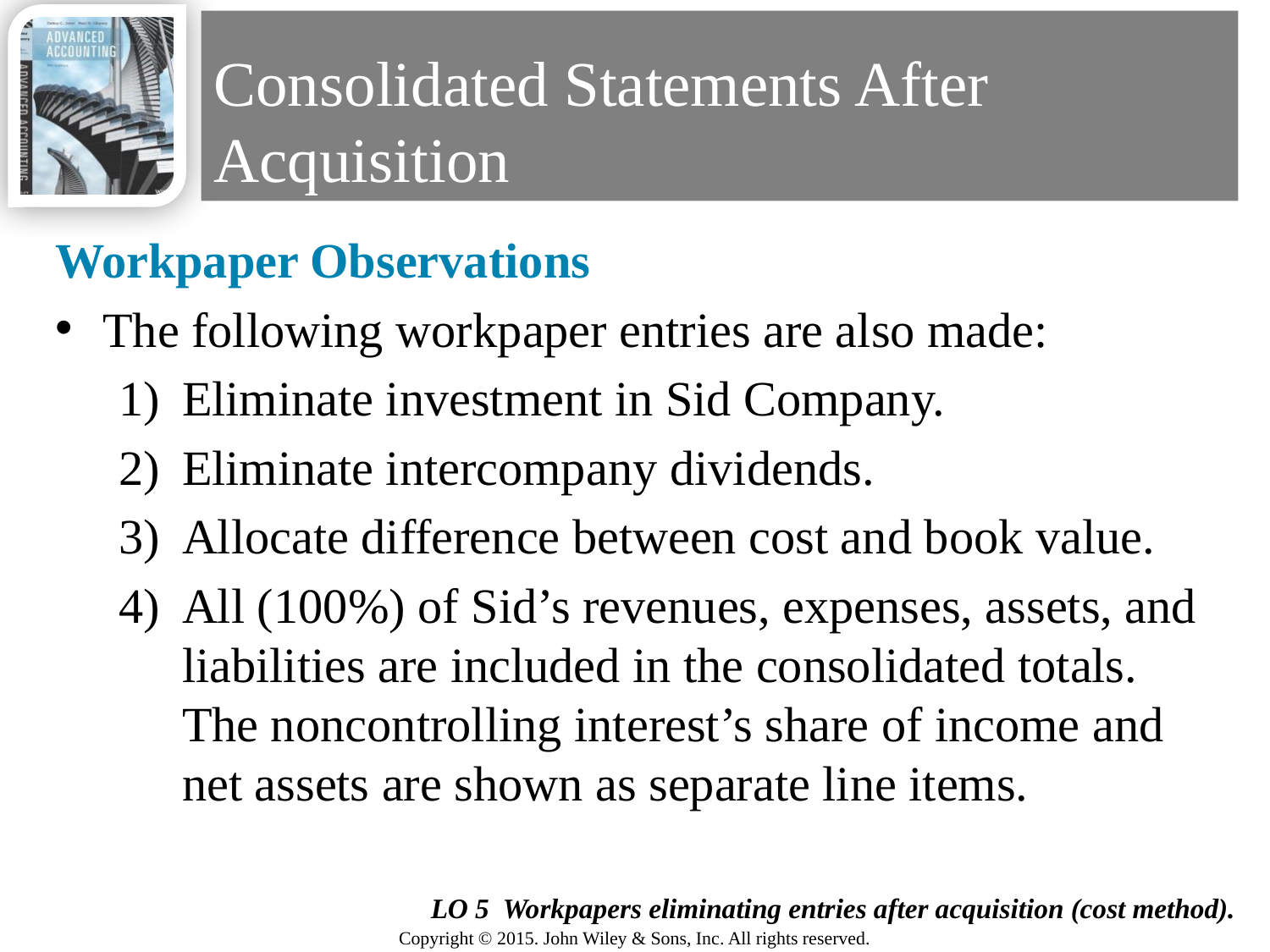

# Consolidated Statements After Acquisition
Workpaper Observations
The following workpaper entries are also made:
Eliminate investment in Sid Company.
Eliminate intercompany dividends.
Allocate difference between cost and book value.
All (100%) of Sid’s revenues, expenses, assets, and liabilities are included in the consolidated totals. The noncontrolling interest’s share of income and net assets are shown as separate line items.

34
LO 5  Workpapers eliminating entries after acquisition (cost method).